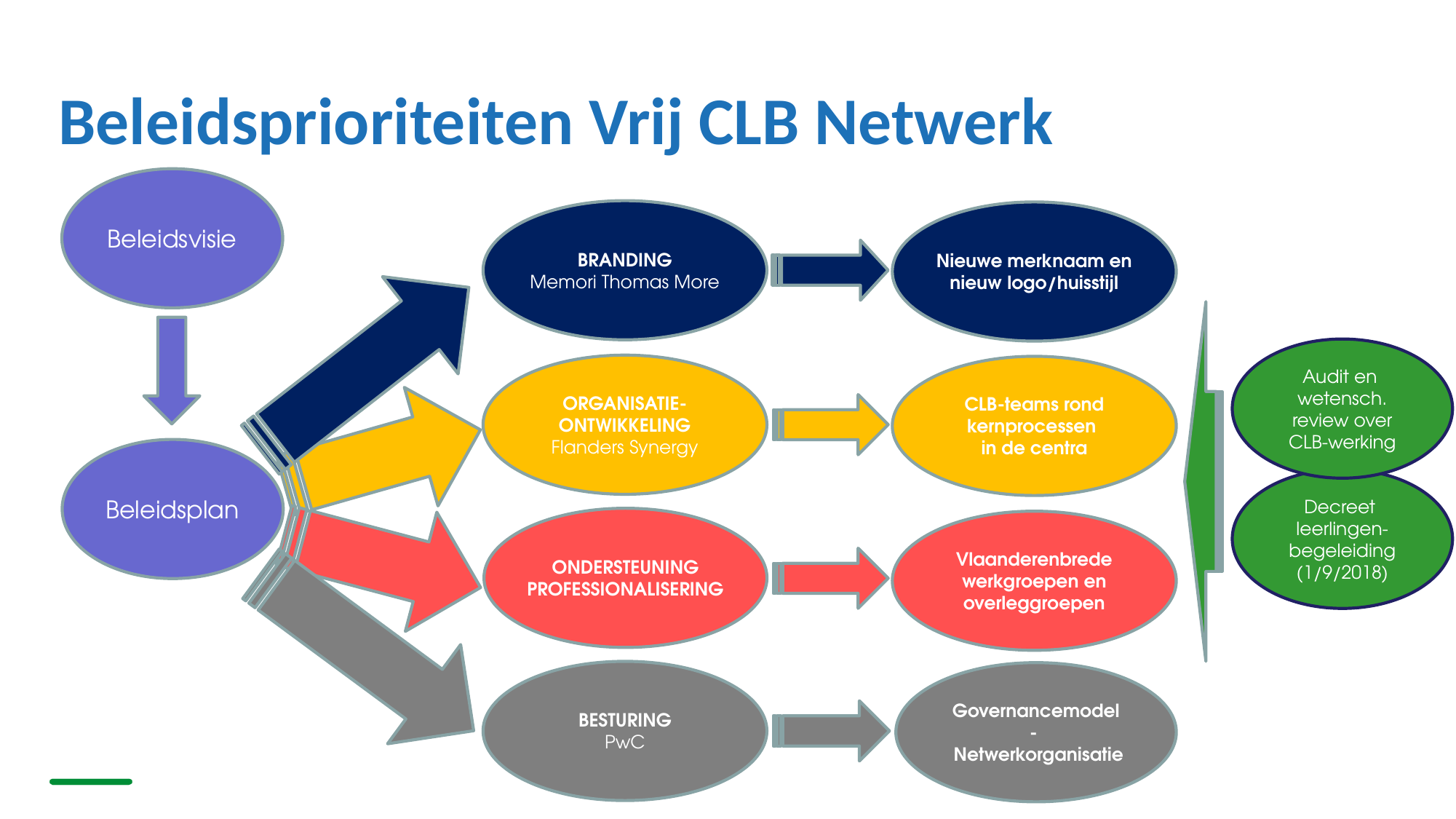

# Beleidsprioriteiten Vrij CLB Netwerk
Beleidsvisie
BRANDING
Memori Thomas More
Nieuwe merknaam en nieuw logo/huisstijl

Audit en
wetensch. review over CLB-werking
ORGANISATIE-ONTWIKKELING
Flanders Synergy
CLB-teams rond kernprocessen
in de centra

Beleidsplan
Decreet
leerlingen-begeleiding
(1/9/2018)

ONDERSTEUNING
PROFESSIONALISERING
Vlaanderenbrede werkgroepen en overleggroepen

BESTURING
PwC
Governancemodel
-
 Netwerkorganisatie